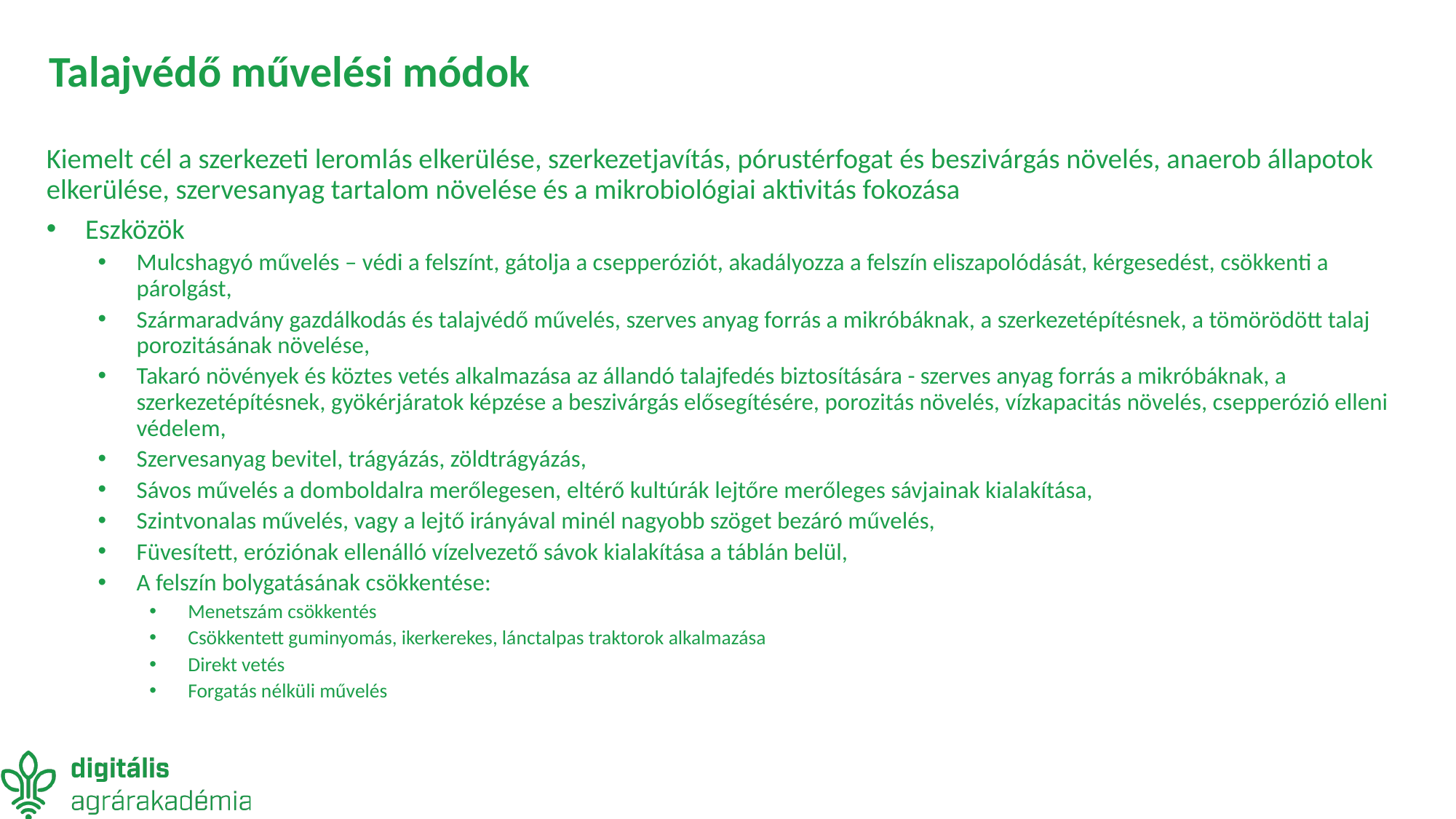

# Talajvédő művelési módok
Kiemelt cél a szerkezeti leromlás elkerülése, szerkezetjavítás, pórustérfogat és beszivárgás növelés, anaerob állapotok elkerülése, szervesanyag tartalom növelése és a mikrobiológiai aktivitás fokozása
Eszközök
Mulcshagyó művelés – védi a felszínt, gátolja a csepperóziót, akadályozza a felszín eliszapolódását, kérgesedést, csökkenti a párolgást,
Szármaradvány gazdálkodás és talajvédő művelés, szerves anyag forrás a mikróbáknak, a szerkezetépítésnek, a tömörödött talaj porozitásának növelése,
Takaró növények és köztes vetés alkalmazása az állandó talajfedés biztosítására - szerves anyag forrás a mikróbáknak, a szerkezetépítésnek, gyökérjáratok képzése a beszivárgás elősegítésére, porozitás növelés, vízkapacitás növelés, csepperózió elleni védelem,
Szervesanyag bevitel, trágyázás, zöldtrágyázás,
Sávos művelés a domboldalra merőlegesen, eltérő kultúrák lejtőre merőleges sávjainak kialakítása,
Szintvonalas művelés, vagy a lejtő irányával minél nagyobb szöget bezáró művelés,
Füvesített, eróziónak ellenálló vízelvezető sávok kialakítása a táblán belül,
A felszín bolygatásának csökkentése:
Menetszám csökkentés
Csökkentett guminyomás, ikerkerekes, lánctalpas traktorok alkalmazása
Direkt vetés
Forgatás nélküli művelés